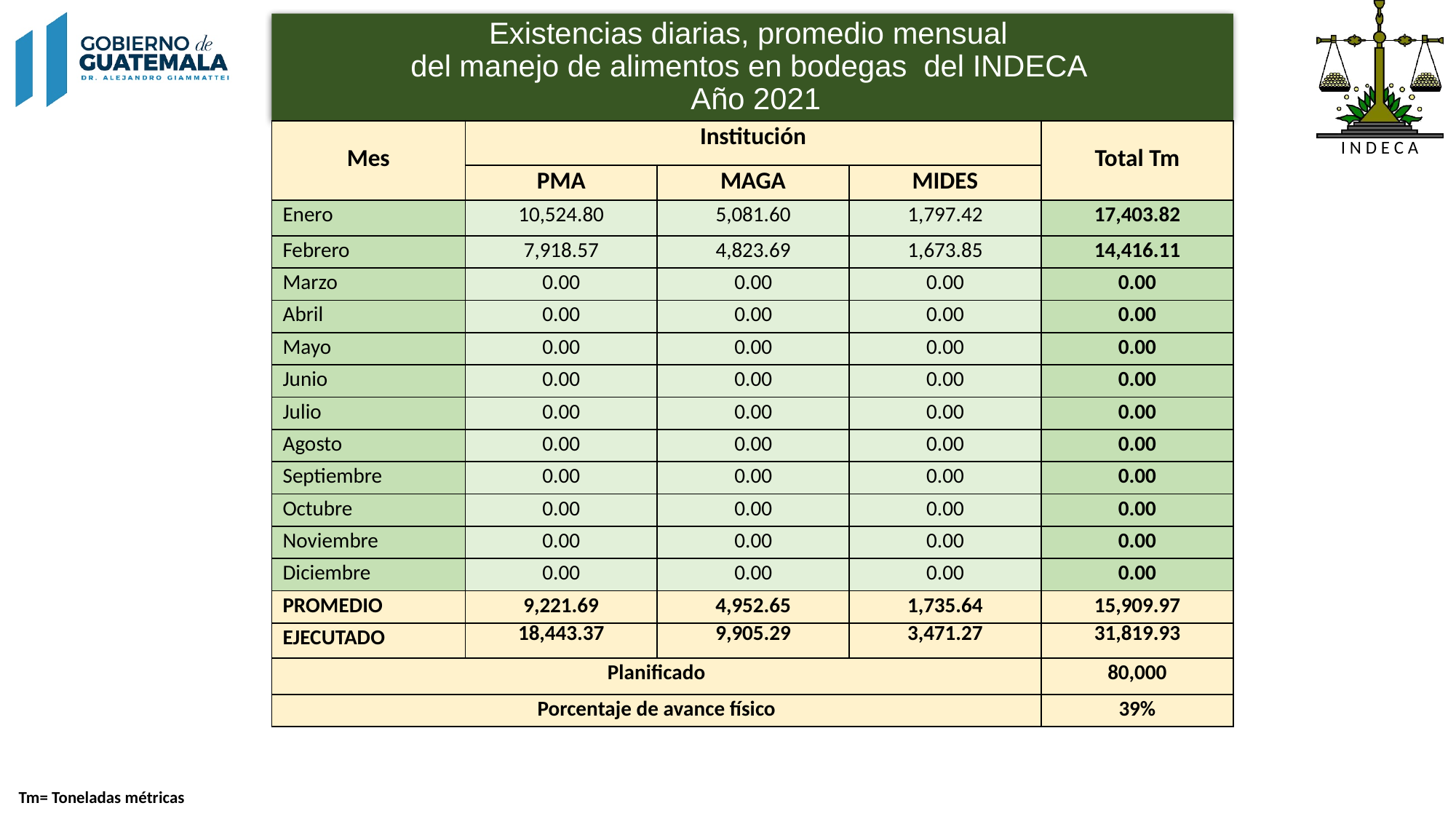

# Existencias diarias, promedio mensual del manejo de alimentos en bodegas  del INDECA Año 2021
| Mes | Institución |  |  | Total Tm |
| --- | --- | --- | --- | --- |
|  | PMA | MAGA | MIDES |  |
| Enero | 10,524.80 | 5,081.60 | 1,797.42 | 17,403.82 |
| Febrero | 7,918.57 | 4,823.69 | 1,673.85 | 14,416.11 |
| Marzo | 0.00 | 0.00 | 0.00 | 0.00 |
| Abril | 0.00 | 0.00 | 0.00 | 0.00 |
| Mayo | 0.00 | 0.00 | 0.00 | 0.00 |
| Junio | 0.00 | 0.00 | 0.00 | 0.00 |
| Julio | 0.00 | 0.00 | 0.00 | 0.00 |
| Agosto | 0.00 | 0.00 | 0.00 | 0.00 |
| Septiembre | 0.00 | 0.00 | 0.00 | 0.00 |
| Octubre | 0.00 | 0.00 | 0.00 | 0.00 |
| Noviembre | 0.00 | 0.00 | 0.00 | 0.00 |
| Diciembre | 0.00 | 0.00 | 0.00 | 0.00 |
| PROMEDIO | 9,221.69 | 4,952.65 | 1,735.64 | 15,909.97 |
| EJECUTADO | 18,443.37 | 9,905.29 | 3,471.27 | 31,819.93 |
| Planificado |  |  |  | 80,000 |
| Porcentaje de avance físico |  |  |  | 39% |
2
Tm= Toneladas métricas